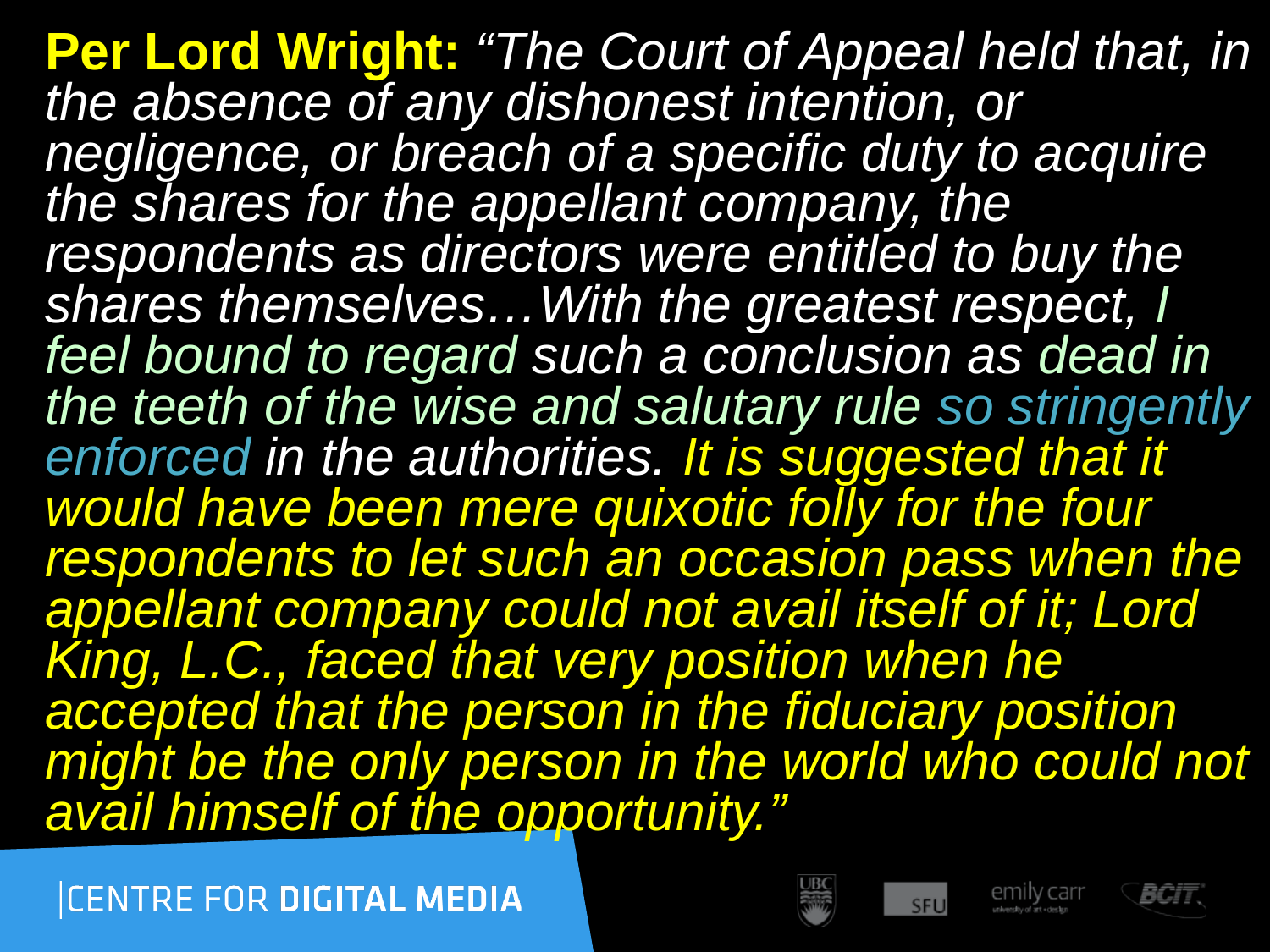

Per Lord Wright: “The Court of Appeal held that, in the absence of any dishonest intention, or negligence, or breach of a specific duty to acquire the shares for the appellant company, the respondents as directors were entitled to buy the shares themselves…With the greatest respect, I feel bound to regard such a conclusion as dead in the teeth of the wise and salutary rule so stringently enforced in the authorities. It is suggested that it would have been mere quixotic folly for the four respondents to let such an occasion pass when the appellant company could not avail itself of it; Lord King, L.C., faced that very position when he accepted that the person in the fiduciary position might be the only person in the world who could not avail himself of the opportunity.”